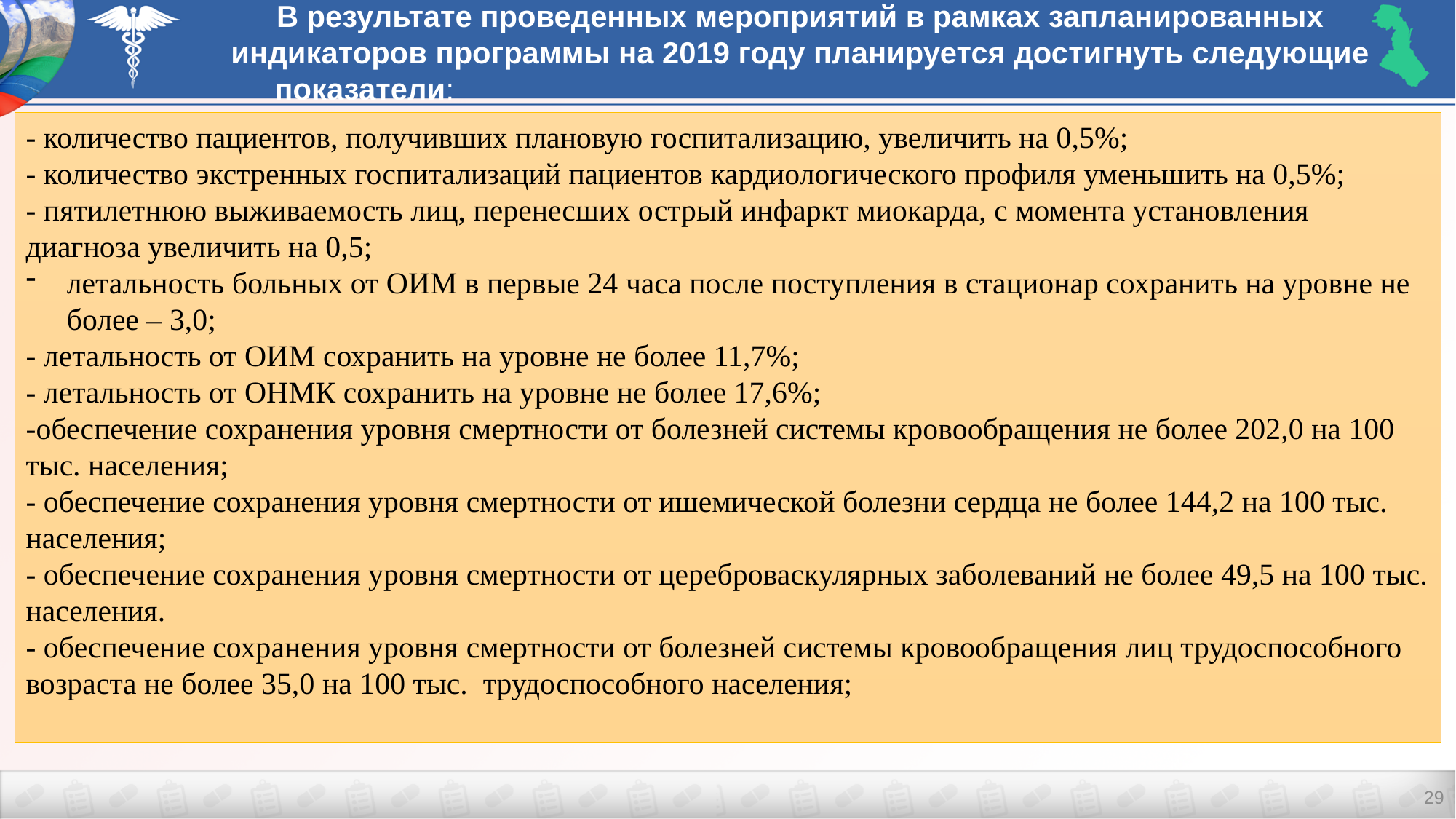

В результате проведенных мероприятий в рамках запланированных индикаторов программы на 2019 году планируется достигнуть следующие показатели:
- количество пациентов, получивших плановую госпитализацию, увеличить на 0,5%;
- количество экстренных госпитализаций пациентов кардиологического профиля уменьшить на 0,5%;
- пятилетнюю выживаемость лиц, перенесших острый инфаркт миокарда, с момента установления диагноза увеличить на 0,5;
летальность больных от ОИМ в первые 24 часа после поступления в стационар сохранить на уровне не более – 3,0;
- летальность от ОИМ сохранить на уровне не более 11,7%;
- летальность от ОНМК сохранить на уровне не более 17,6%;
-обеспечение сохранения уровня смертности от болезней системы кровообращения не более 202,0 на 100 тыс. населения;
- обеспечение сохранения уровня смертности от ишемической болезни сердца не более 144,2 на 100 тыс. населения;
- обеспечение сохранения уровня смертности от цереброваскулярных заболеваний не более 49,5 на 100 тыс. населения.
- обеспечение сохранения уровня смертности от болезней системы кровообращения лиц трудоспособного возраста не более 35,0 на 100 тыс.  трудоспособного населения;

29